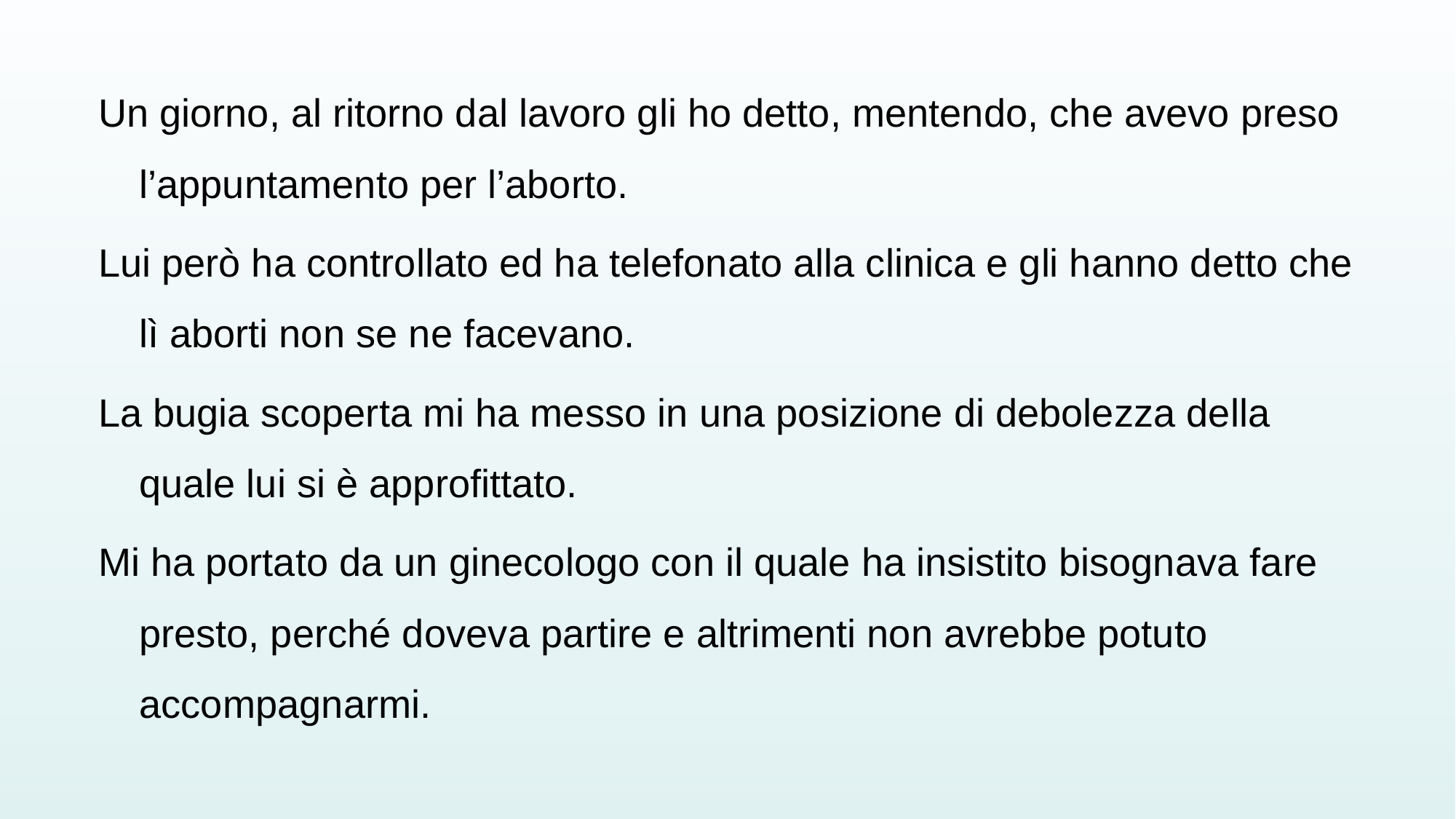

Un giorno, al ritorno dal lavoro gli ho detto, mentendo, che avevo preso l’appuntamento per l’aborto.
Lui però ha controllato ed ha telefonato alla clinica e gli hanno detto che lì aborti non se ne facevano.
La bugia scoperta mi ha messo in una posizione di debolezza della quale lui si è approfittato.
Mi ha portato da un ginecologo con il quale ha insistito bisognava fare presto, perché doveva partire e altrimenti non avrebbe potuto accompagnarmi.